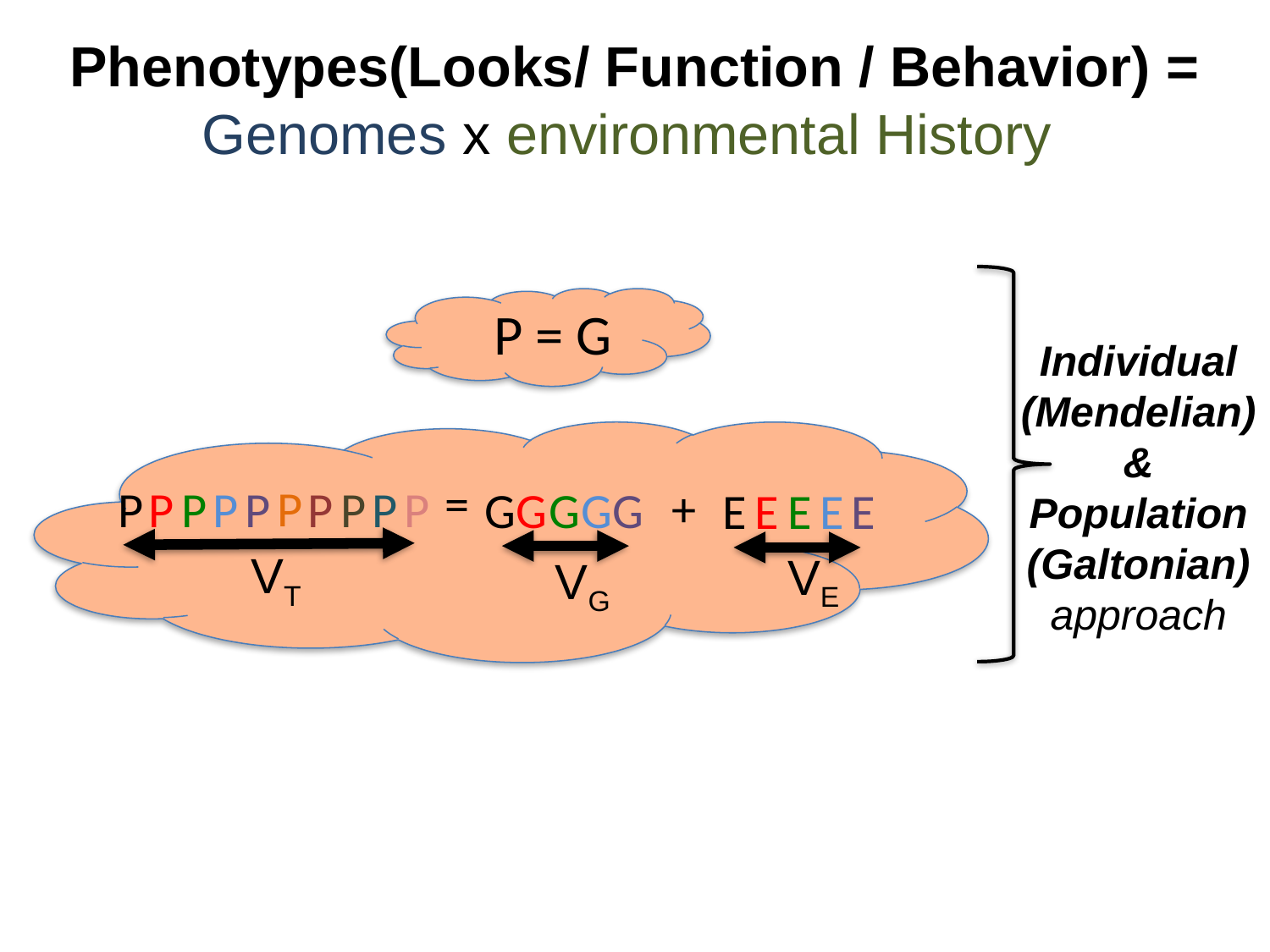

Phenotypes(Looks/ Function / Behavior) = Genomes x environmental History

P = G
Individual
(Mendelian) & Population
(Galtonian) approach

=
P
+
P
P
P
P
P
P
P
P
P
G
G
G
G
G
E
E
E
E
E
VT
VE
VG